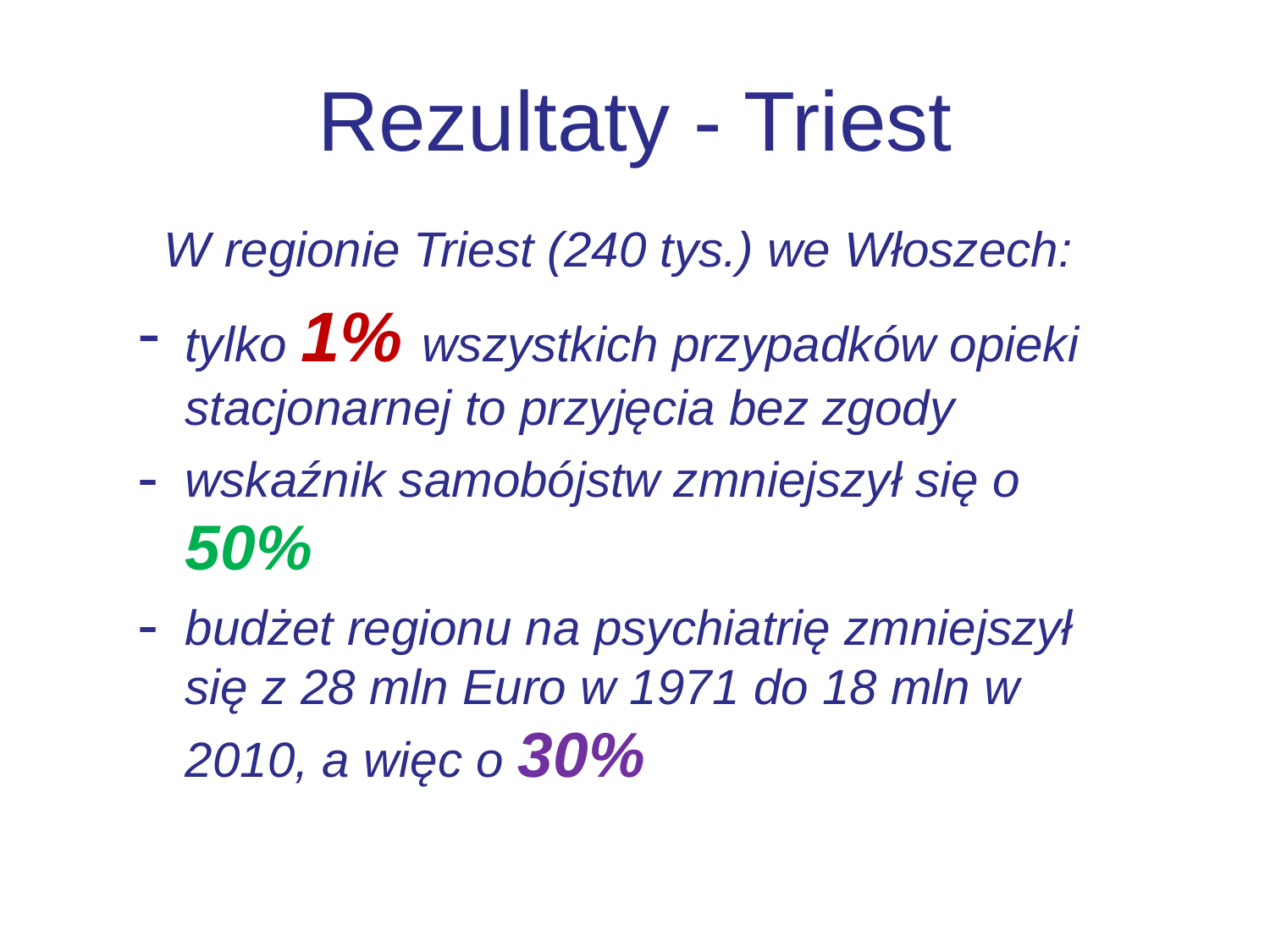

Rezultaty - Triest
   W regionie Triest (240 tys.) we Włoszech:
tylko 1% wszystkich przypadków opieki stacjonarnej to przyjęcia bez zgody
wskaźnik samobójstw zmniejszył się o 50%
budżet regionu na psychiatrię zmniejszył się z 28 mln Euro w 1971 do 18 mln w 2010, a więc o 30%